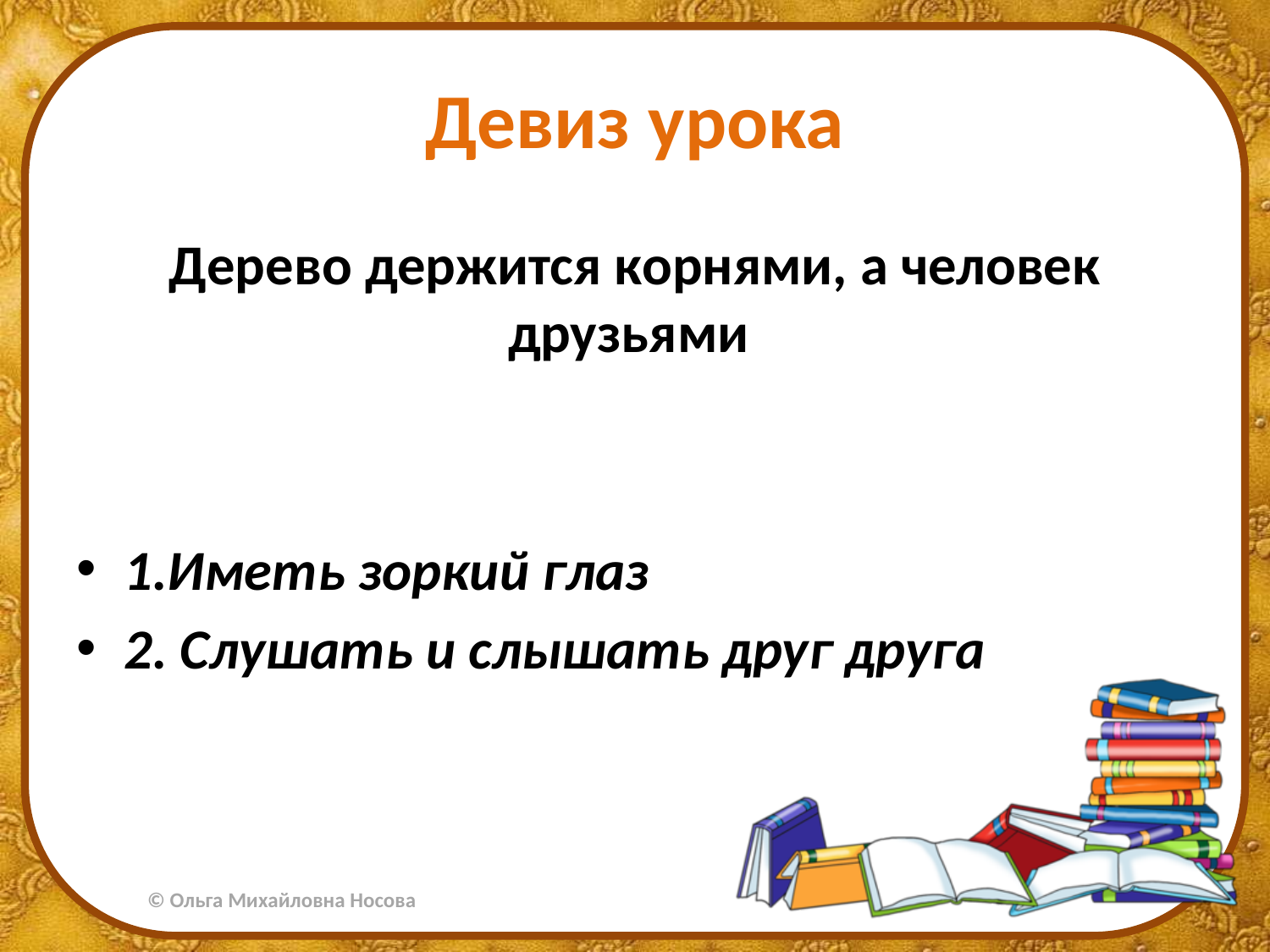

# Девиз урока
Дерево держится корнями, а человек друзьями

1.Иметь зоркий глаз
2. Слушать и слышать друг друга